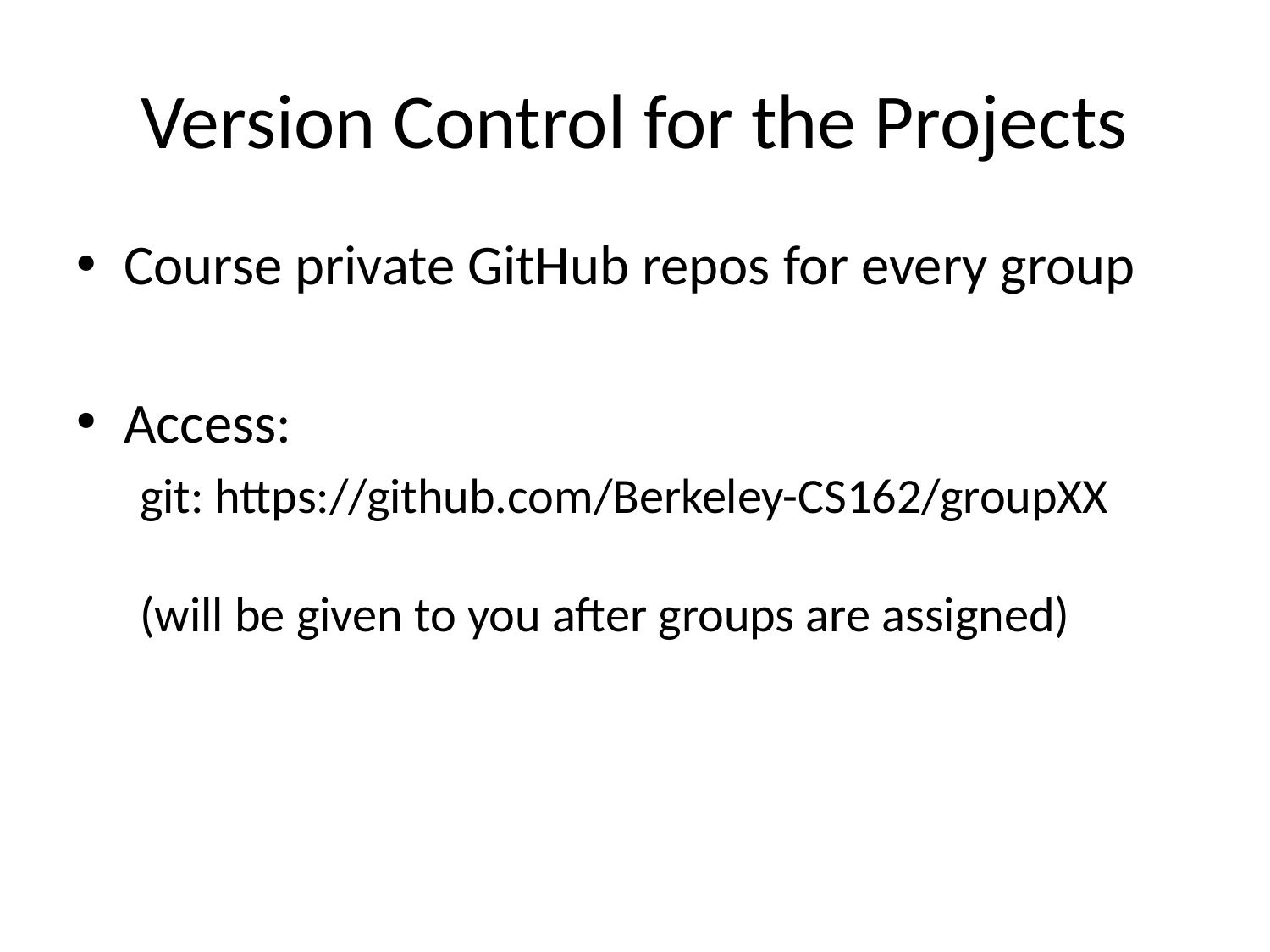

# Version Control for the Projects
Course private GitHub repos for every group

Access:
git: https://github.com/Berkeley-CS162/groupXX
(will be given to you after groups are assigned)